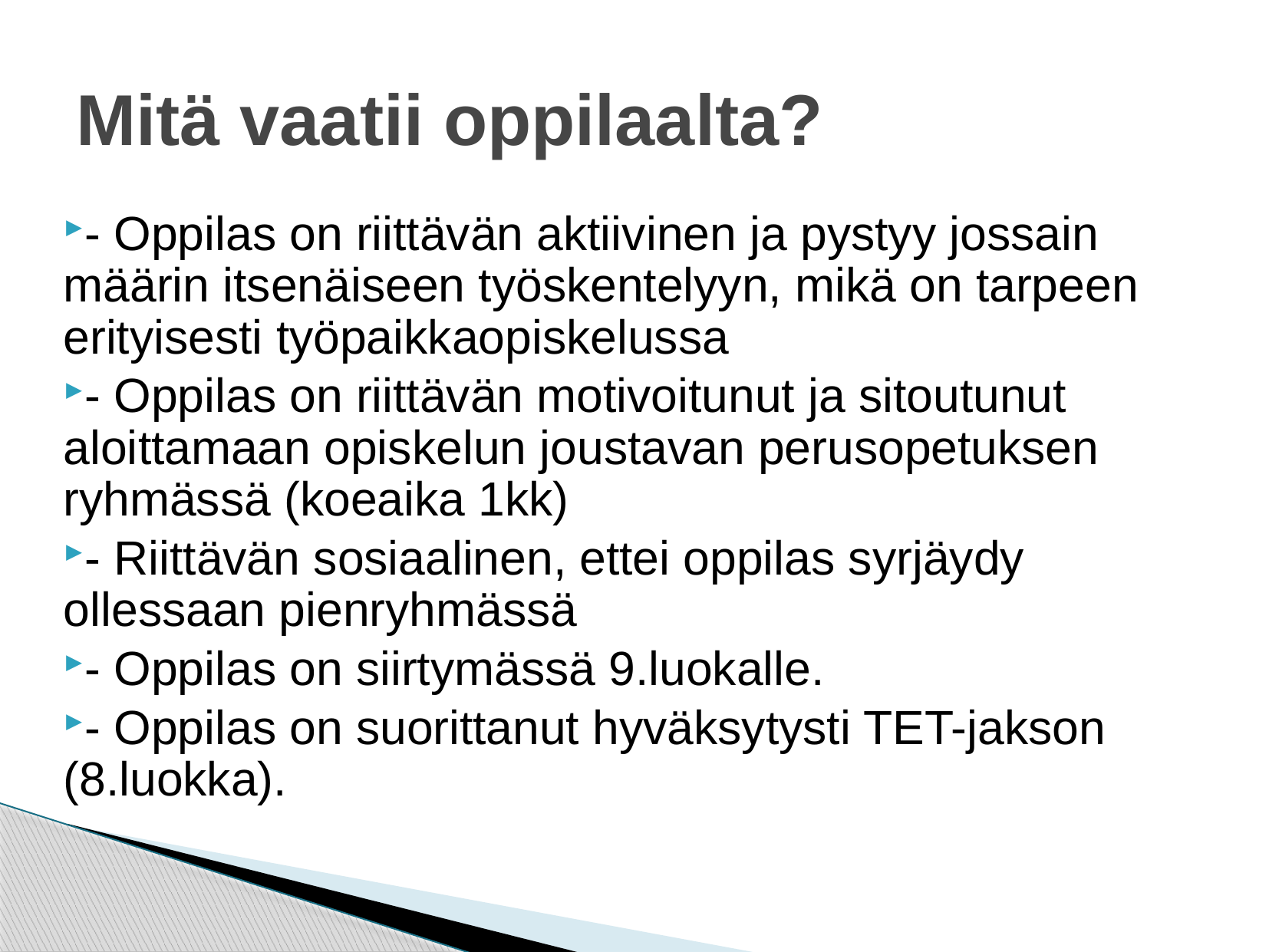

# Mitä vaatii oppilaalta?
- Oppilas on riittävän aktiivinen ja pystyy jossain määrin itsenäiseen työskentelyyn, mikä on tarpeen erityisesti työpaikkaopiskelussa
- Oppilas on riittävän motivoitunut ja sitoutunut aloittamaan opiskelun joustavan perusopetuksen ryhmässä (koeaika 1kk)
- Riittävän sosiaalinen, ettei oppilas syrjäydy ollessaan pienryhmässä
- Oppilas on siirtymässä 9.luokalle.
- Oppilas on suorittanut hyväksytysti TET-jakson (8.luokka).